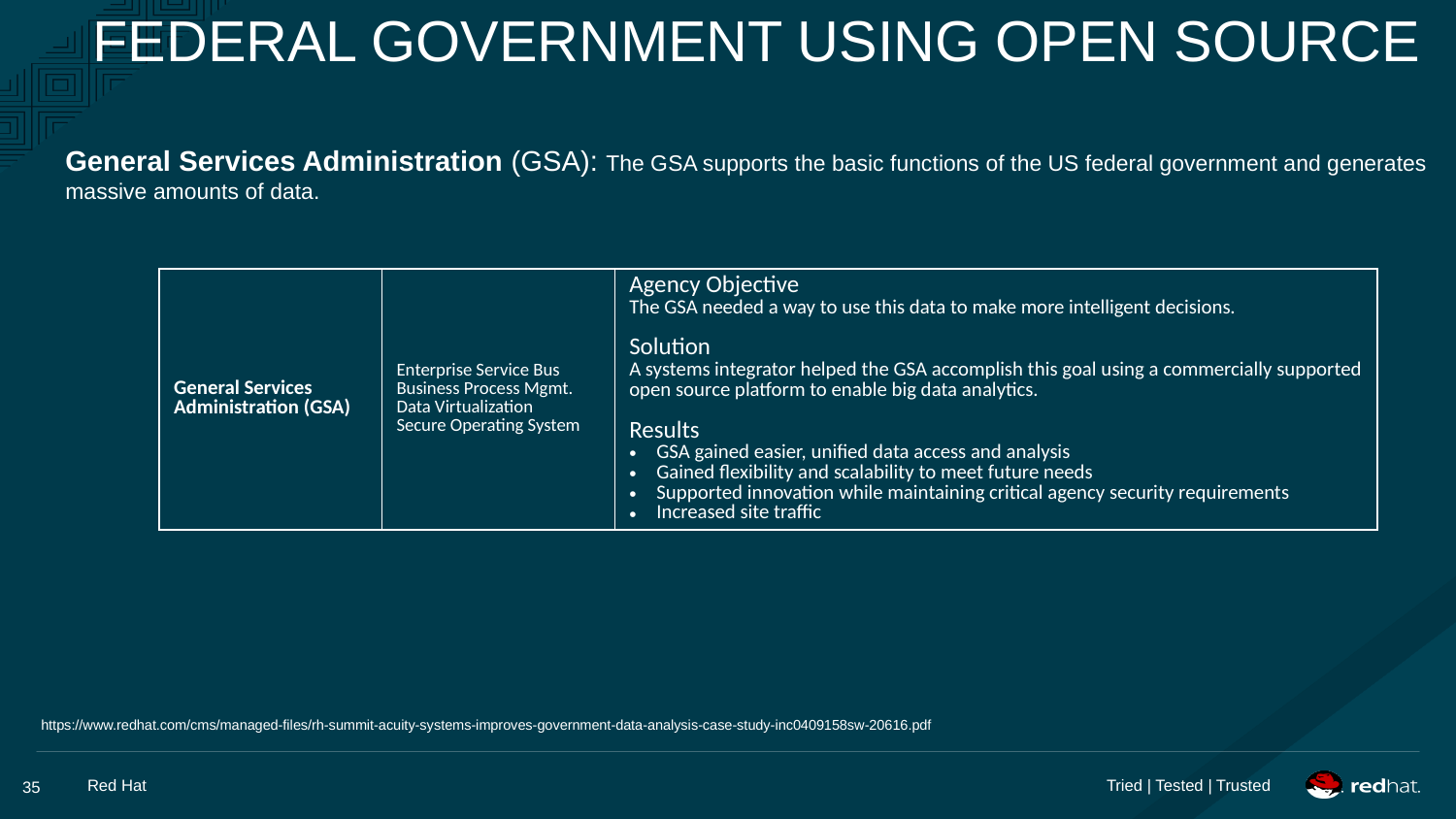

# Federal government using open source
General Services Administration (GSA): The GSA supports the basic functions of the US federal government and generates massive amounts of data.
| General Services Administration (GSA) | Enterprise Service Bus Business Process Mgmt. Data Virtualization Secure Operating System | Agency Objective The GSA needed a way to use this data to make more intelligent decisions. Solution A systems integrator helped the GSA accomplish this goal using a commercially supported open source platform to enable big data analytics. Results GSA gained easier, unified data access and analysis Gained flexibility and scalability to meet future needs Supported innovation while maintaining critical agency security requirements Increased site traffic |
| --- | --- | --- |
https://www.redhat.com/cms/managed-files/rh-summit-acuity-systems-improves-government-data-analysis-case-study-inc0409158sw-20616.pdf
Red Hat 							Tried | Tested | Trusted
35